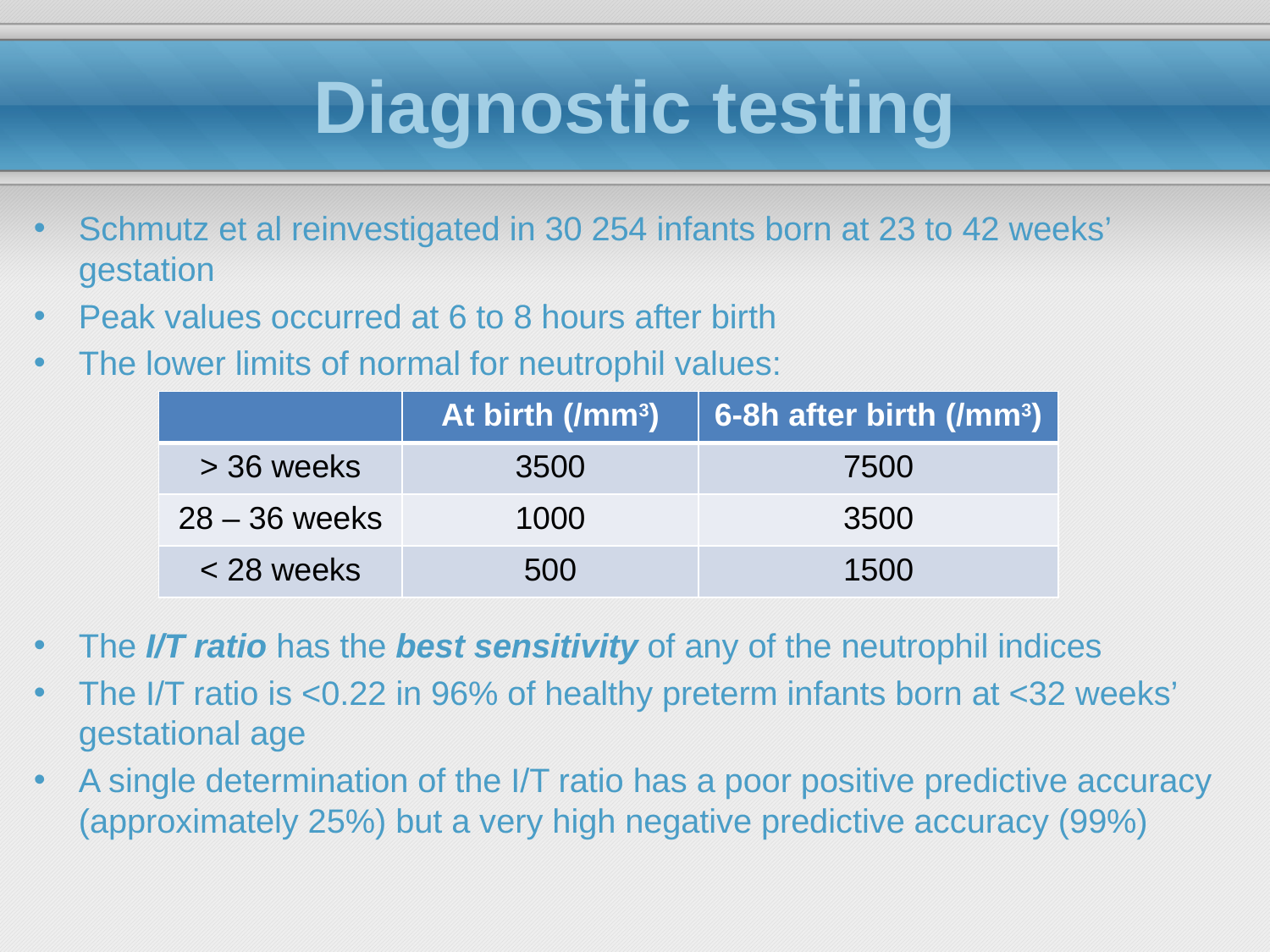

# Diagnostic testing
Schmutz et al reinvestigated in 30 254 infants born at 23 to 42 weeks’ gestation
Peak values occurred at 6 to 8 hours after birth
The lower limits of normal for neutrophil values:

The I/T ratio has the best sensitivity of any of the neutrophil indices
The I/T ratio is <0.22 in 96% of healthy preterm infants born at <32 weeks’ gestational age
A single determination of the I/T ratio has a poor positive predictive accuracy (approximately 25%) but a very high negative predictive accuracy (99%)

|  | At birth (/mm3) | 6-8h after birth (/mm3) |
| --- | --- | --- |
| > 36 weeks | 3500 | 7500 |
| 28 – 36 weeks | 1000 | 3500 |
| < 28 weeks | 500 | 1500 |